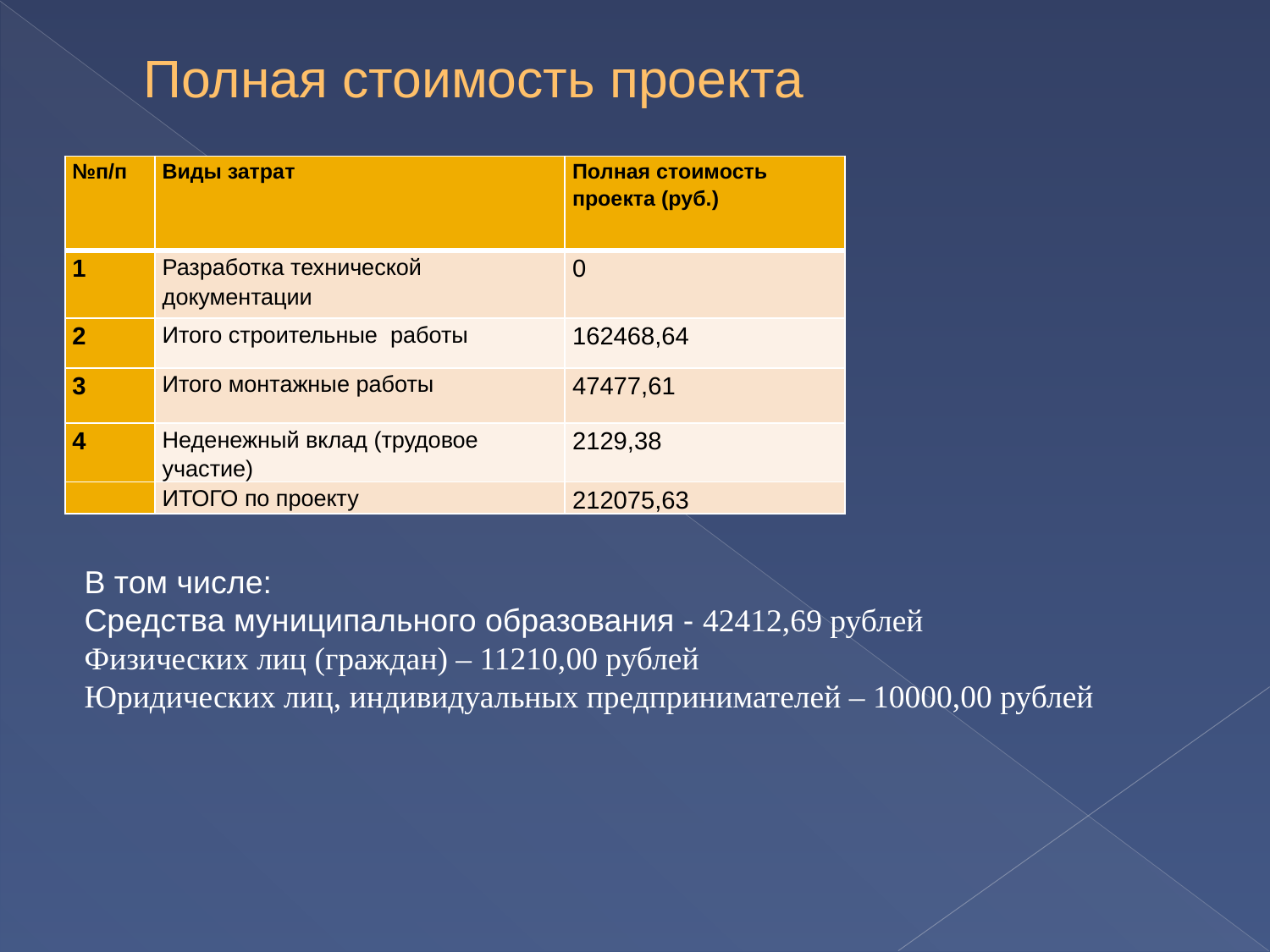

# Полная стоимость проекта
| №п/п | Виды затрат | Полная стоимость проекта (руб.) |
| --- | --- | --- |
| 1 | Разработка технической документации | 0 |
| 2 | Итого строительные работы | 162468,64 |
| 3 | Итого монтажные работы | 47477,61 |
| 4 | Неденежный вклад (трудовое участие) | 2129,38 |
|  | ИТОГО по проекту | 212075,63 |
В том числе:
Средства муниципального образования - 42412,69 рублей
Физических лиц (граждан) – 11210,00 рублей
Юридических лиц, индивидуальных предпринимателей – 10000,00 рублей